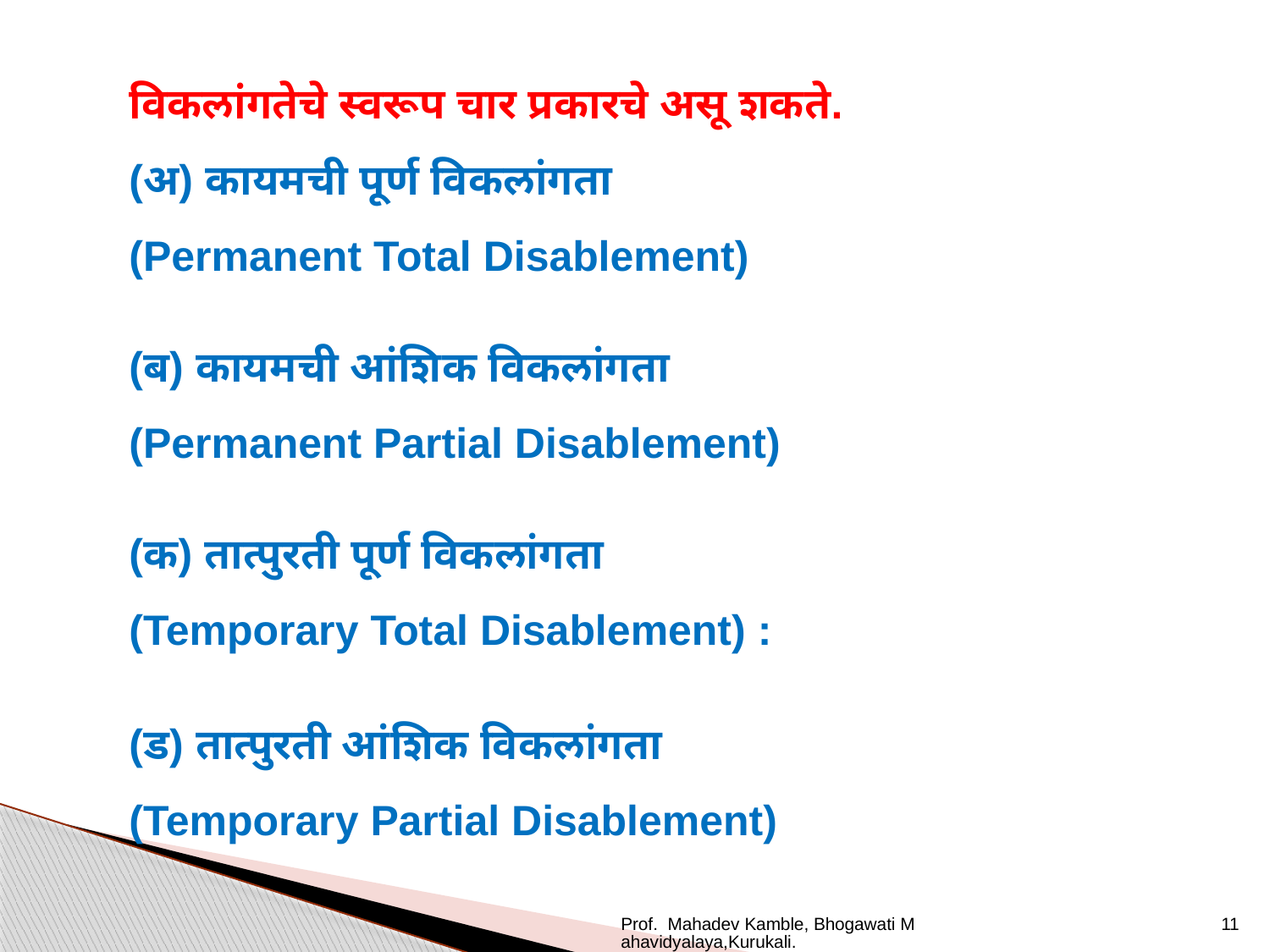

विकलांगतेचे स्वरूप चार प्रकारचे असू शकते.
(अ) कायमची पूर्ण विकलांगता
(Permanent Total Disablement)

(ब) कायमची आंशिक विकलांगता
(Permanent Partial Disablement)

(क) तात्पुरती पूर्ण विकलांगता
(Temporary Total Disablement) :

(ड) तात्पुरती आंशिक विकलांगता
(Temporary Partial Disablement)

Prof.  Mahadev Kamble, Bhogawati Mahavidyalaya,Kurukali.
11